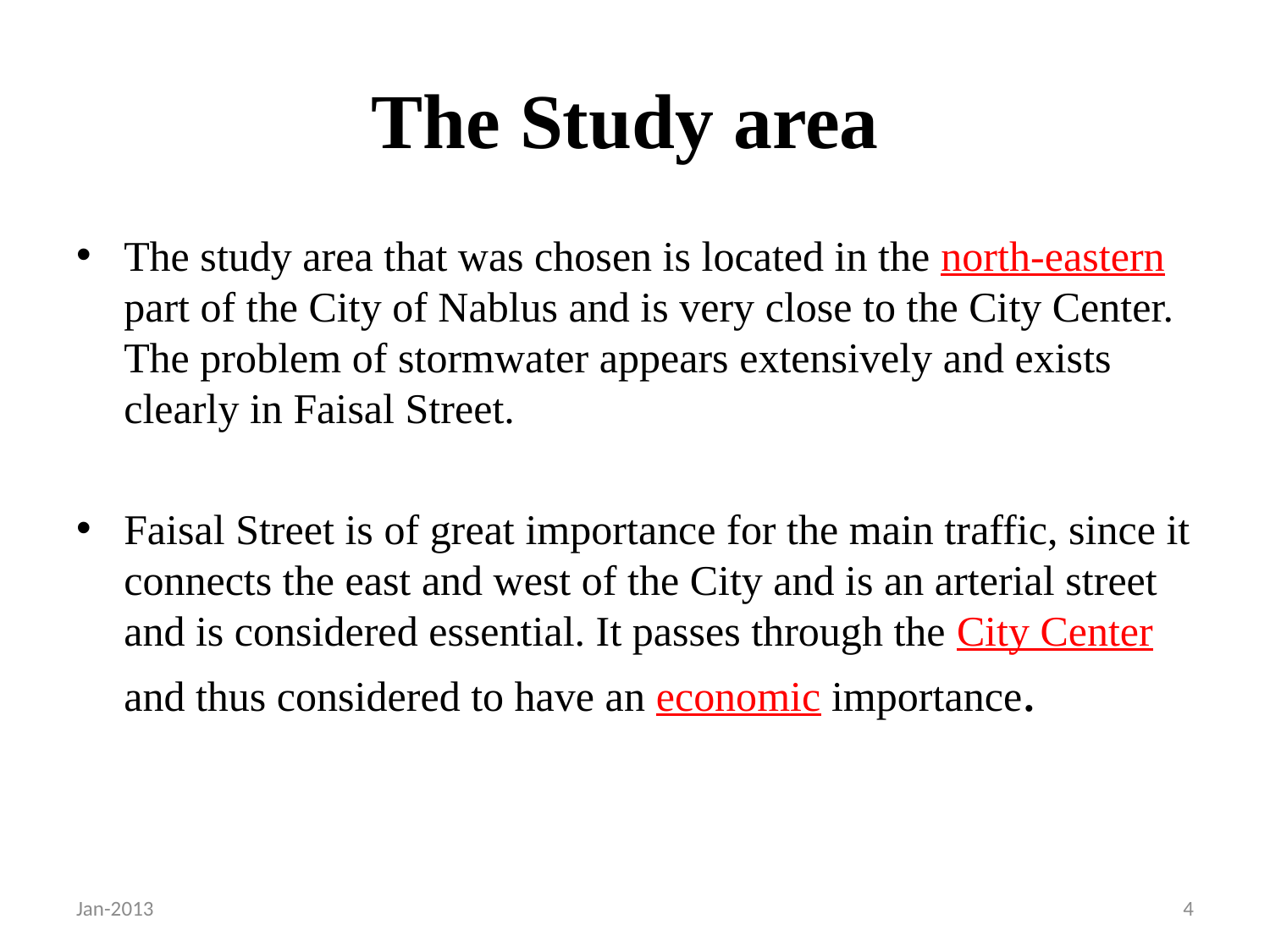

# The Study area
The study area that was chosen is located in the north-eastern part of the City of Nablus and is very close to the City Center. The problem of stormwater appears extensively and exists clearly in Faisal Street.

Faisal Street is of great importance for the main traffic, since it connects the east and west of the City and is an arterial street and is considered essential. It passes through the City Center and thus considered to have an economic importance.
Jan-2013
4